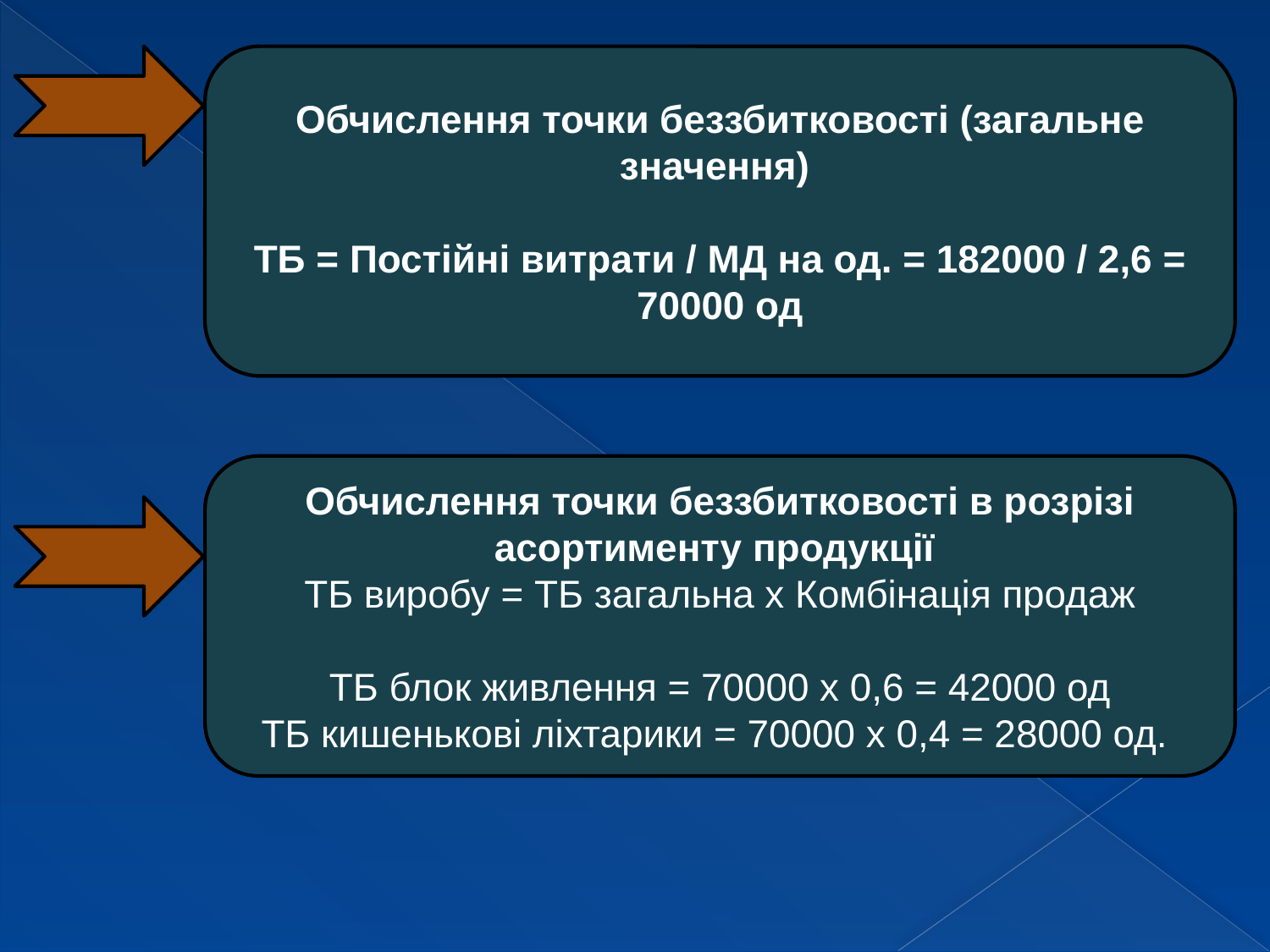

Обчислення точки беззбитковості (загальне значення)

ТБ = Постійні витрати / МД на од. = 182000 / 2,6 = 70000 од
Обчислення точки беззбитковості в розрізі асортименту продукції
ТБ виробу = ТБ загальна х Комбінація продаж

ТБ блок живлення = 70000 х 0,6 = 42000 од
ТБ кишенькові ліхтарики = 70000 х 0,4 = 28000 од.